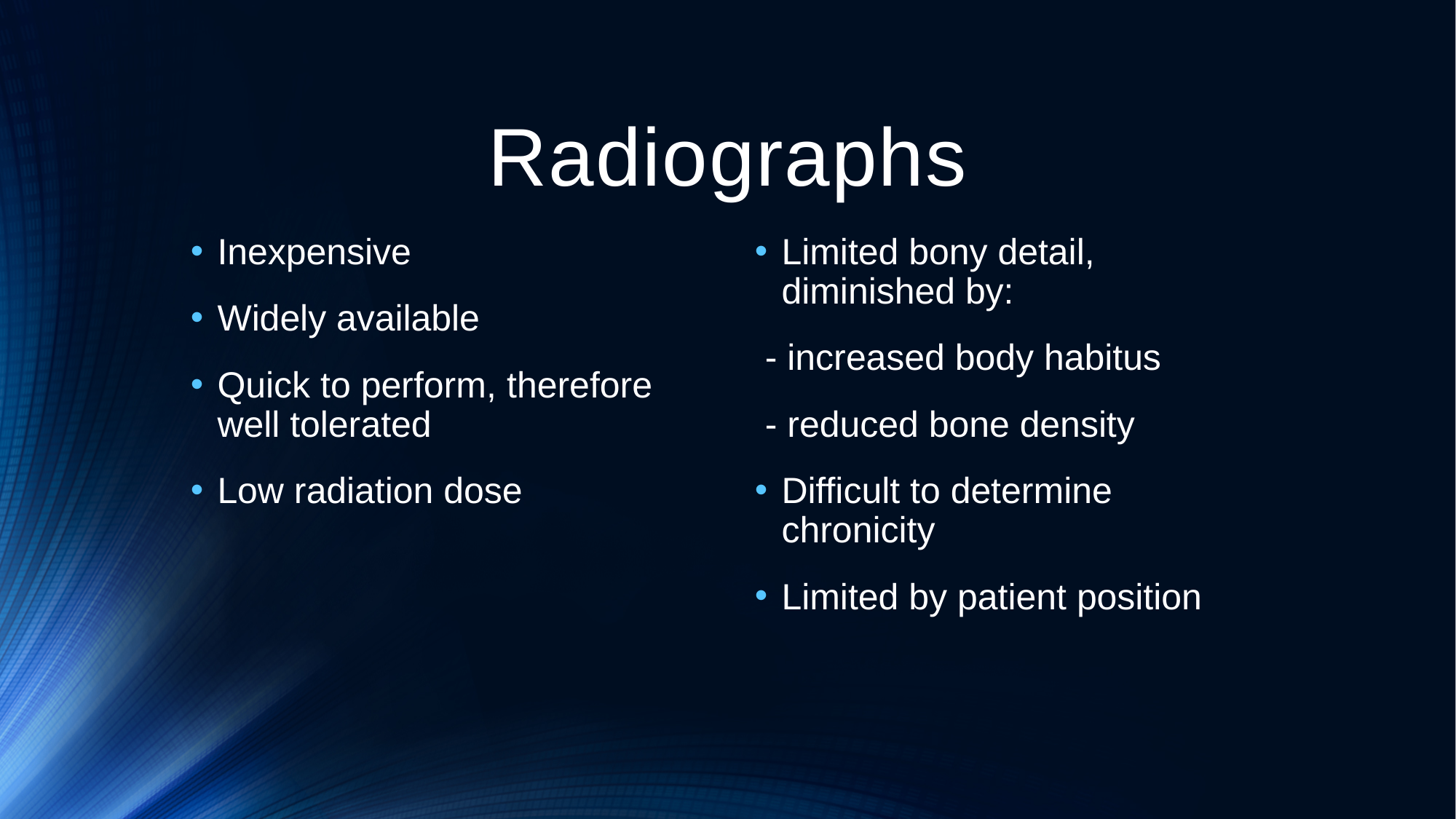

# Radiographs
Inexpensive
Widely available
Quick to perform, therefore well tolerated
Low radiation dose
Limited bony detail, diminished by:
 - increased body habitus
 - reduced bone density
Difficult to determine chronicity
Limited by patient position